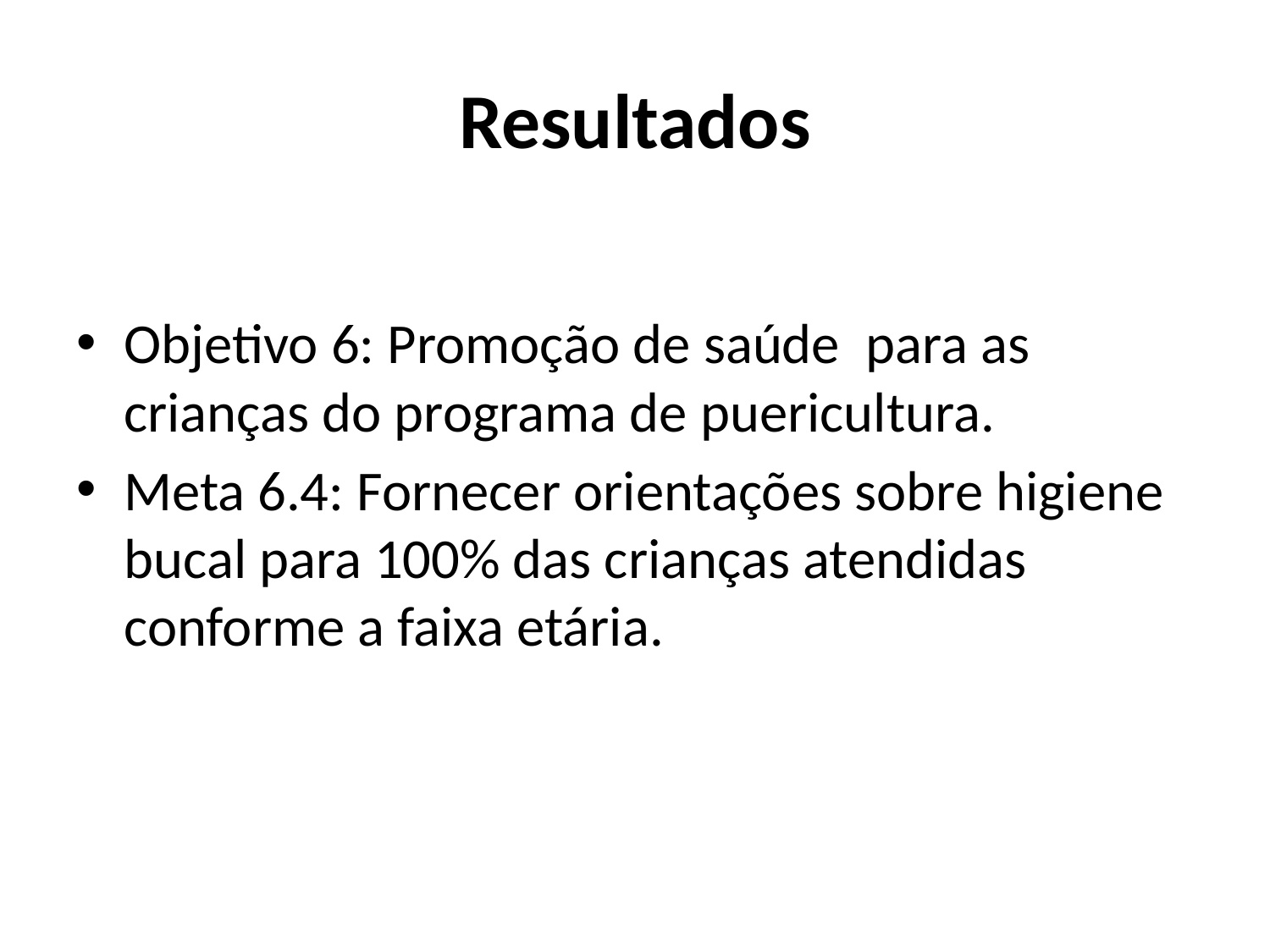

# Resultados

Objetivo 6: Promoção de saúde  para as crianças do programa de puericultura.
Meta 6.4: Fornecer orientações sobre higiene bucal para 100% das crianças atendidas conforme a faixa etária.